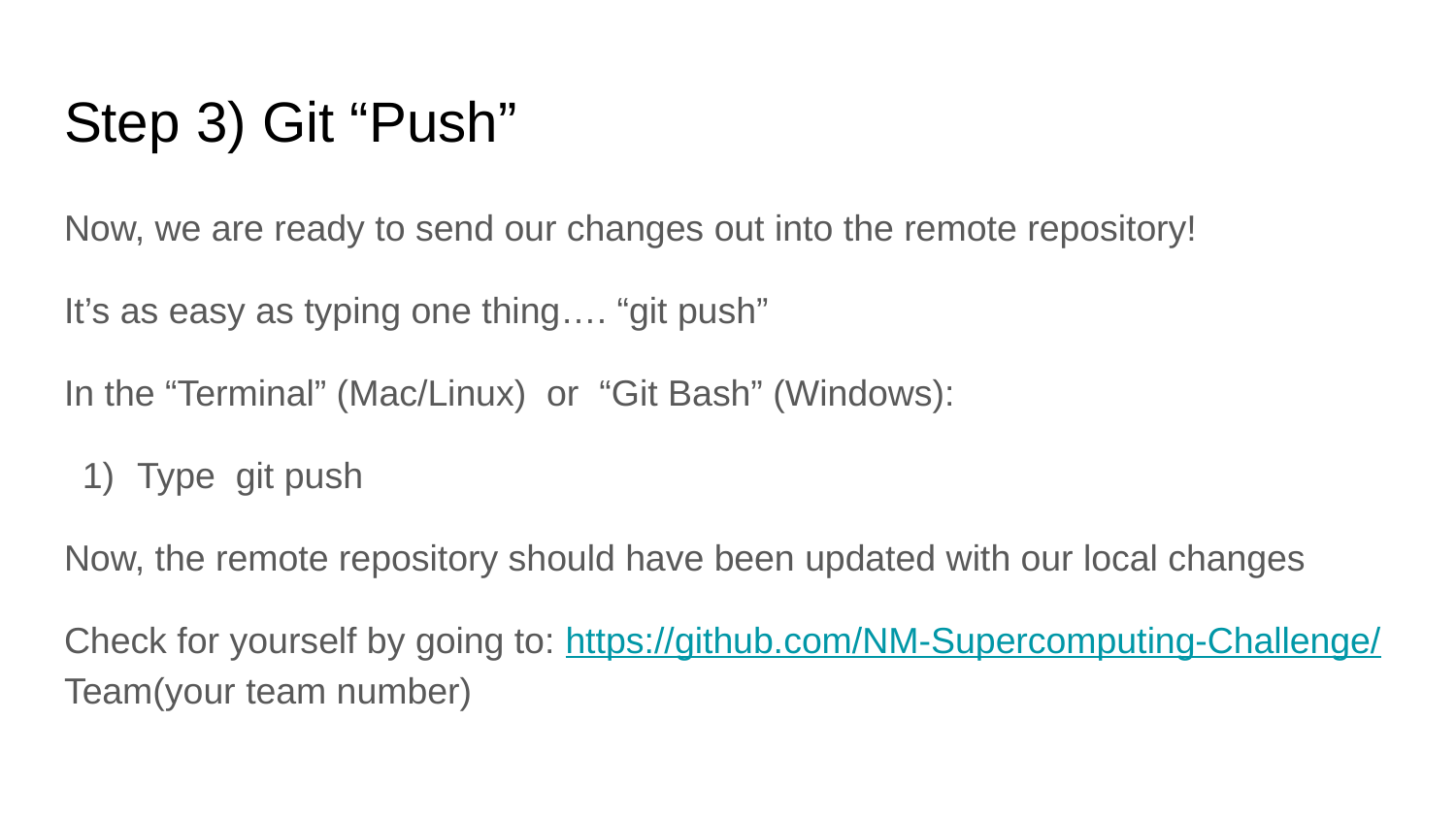

# Step 3) Git “Push”
Now, we are ready to send our changes out into the remote repository!
It’s as easy as typing one thing…. “git push”
In the “Terminal” (Mac/Linux)  or  “Git Bash” (Windows):
Type  git push
Now, the remote repository should have been updated with our local changes
Check for yourself by going to: https://github.com/NM-Supercomputing-Challenge/Team(your team number)